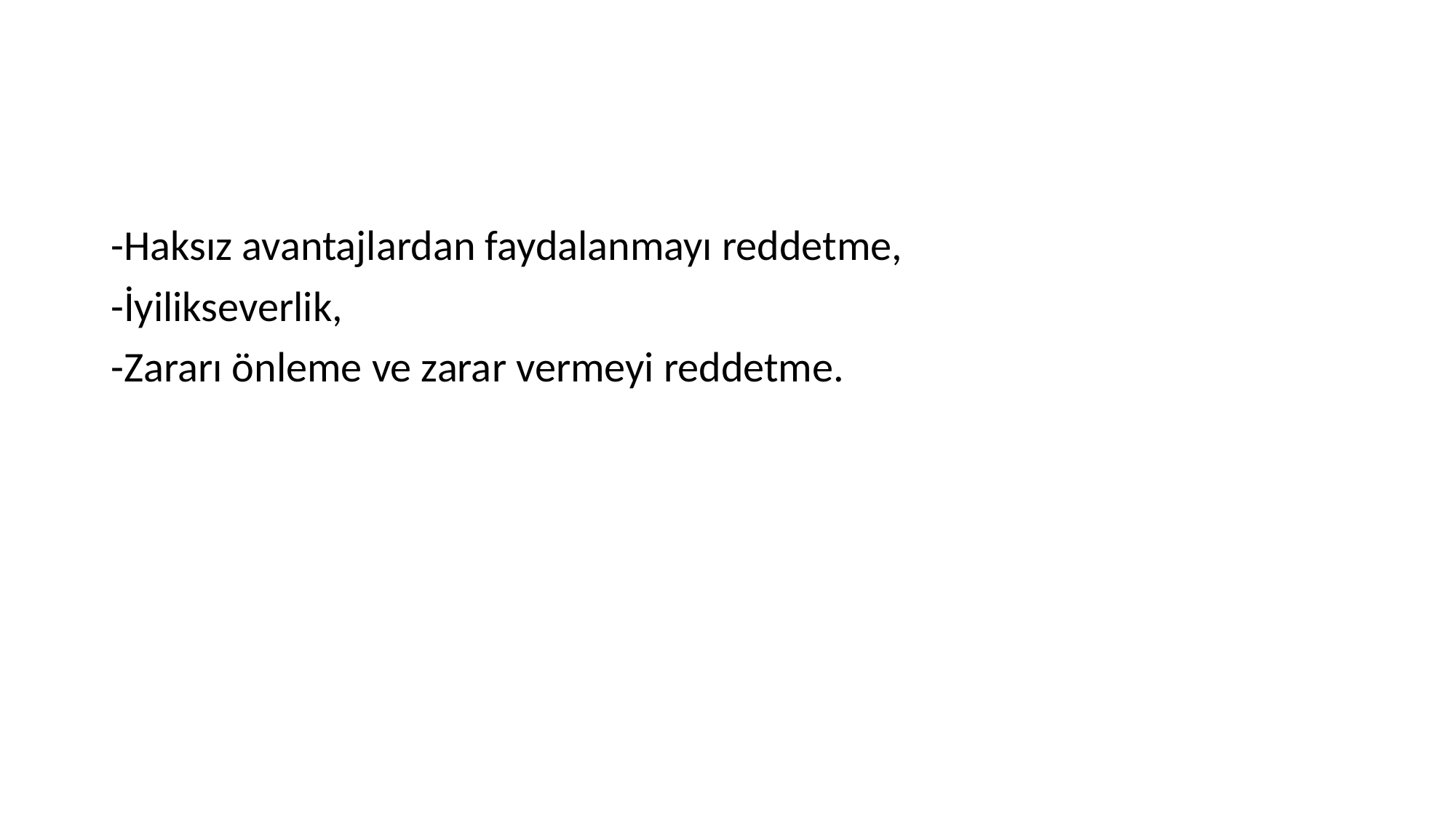

#
-Haksız avantajlardan faydalanmayı reddetme,
-İyilikseverlik,
-Zararı önleme ve zarar vermeyi reddetme.